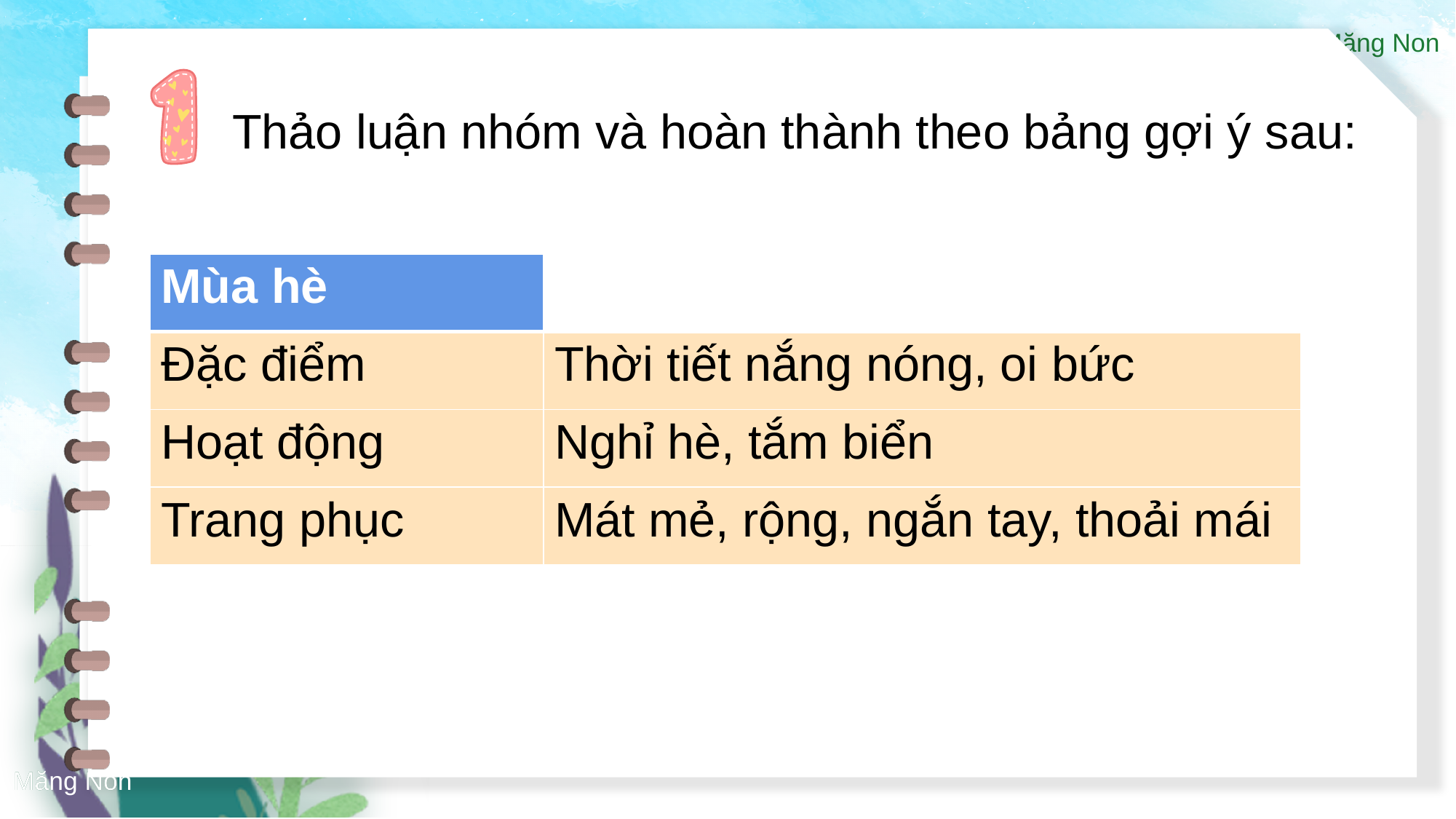

Thảo luận nhóm và hoàn thành theo bảng gợi ý sau:
| Mùa hè |  |
| --- | --- |
| Đặc điểm | Thời tiết nắng nóng, oi bức |
| Hoạt động | Nghỉ hè, tắm biển |
| Trang phục | Mát mẻ, rộng, ngắn tay, thoải mái |